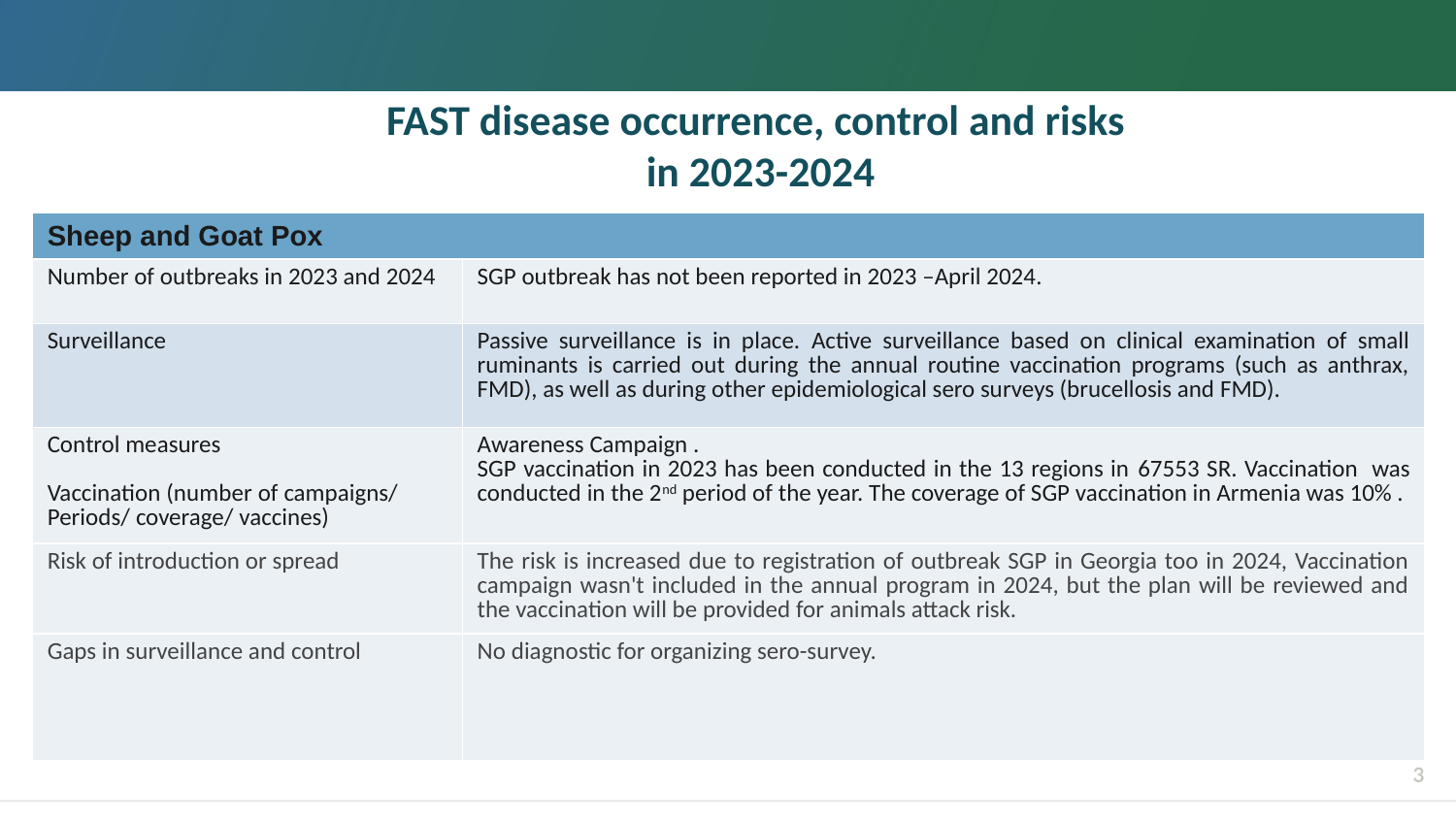

# FAST disease occurrence, control and risks in 2023-2024
| Sheep and Goat Pox |  |
| --- | --- |
| Number of outbreaks in 2023 and 2024​ | SGP outbreak has not been reported in 2023 –April 2024. |
| Surveillance | ​Passive surveillance is in place. ​Active surveillance based on clinical examination of small ruminants is carried out during the annual routine vaccination programs (such as anthrax, FMD), as well as during other epidemiological sero surveys (brucellosis and FMD). |
| Control measures Vaccination (number of campaigns/ Periods/ coverage/ vaccines)​ | Awareness Campaign . ​SGP vaccination in 2023 has been conducted in the 13 regions in 67553 SR. Vaccination was conducted in the 2nd period of the year. The coverage of SGP vaccination in Armenia was 10% . |
| Risk of introduction or spread | The risk is increased due to registration of outbreak SGP in Georgia too in 2024, Vaccination campaign wasn't included in the annual program in 2024, but the plan will be reviewed and the vaccination will be provided for animals attack risk. |
| Gaps in surveillance and control | No diagnostic for organizing sero-survey. |

3